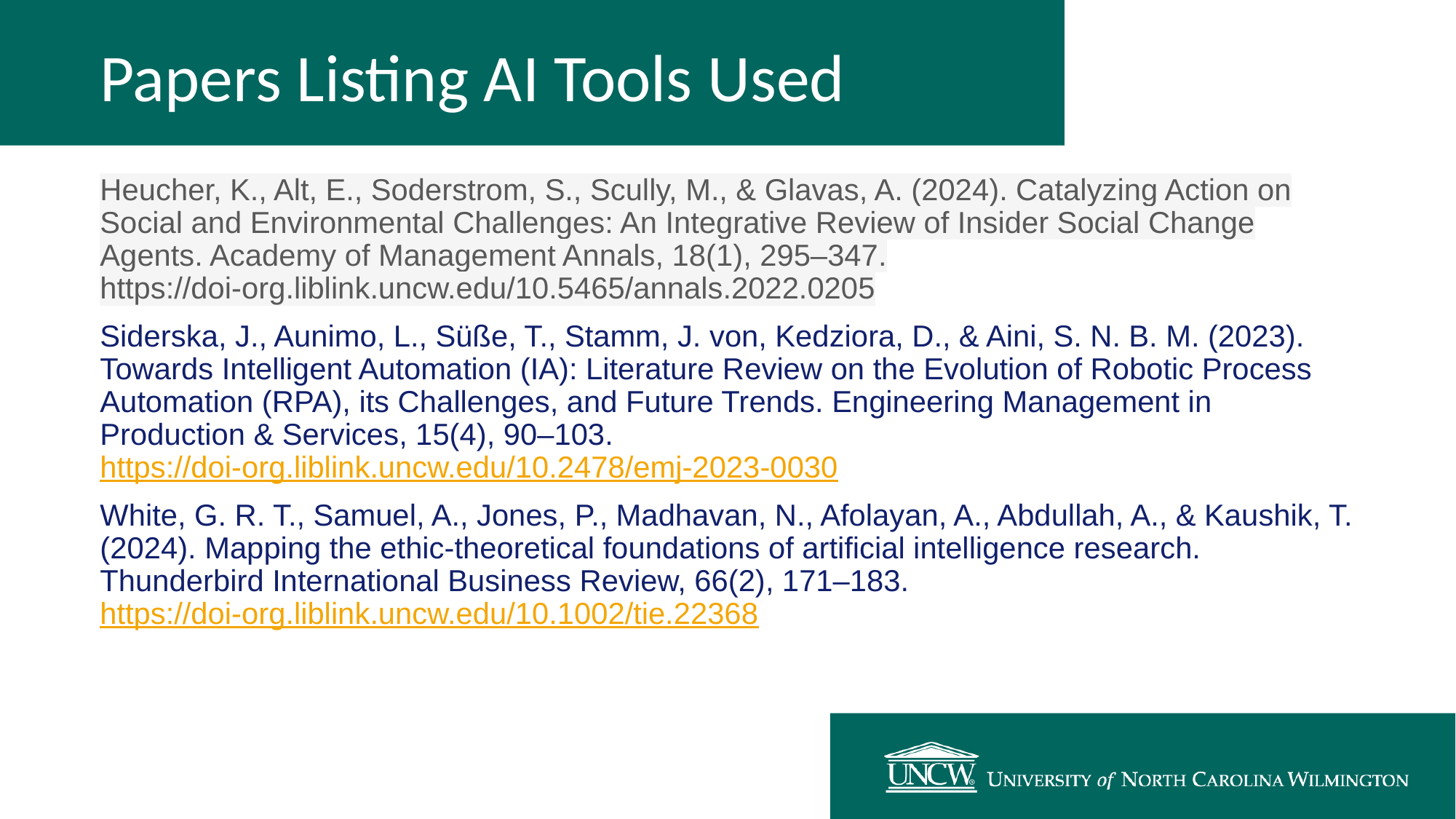

# Papers Listing AI Tools Used
Heucher, K., Alt, E., Soderstrom, S., Scully, M., & Glavas, A. (2024). Catalyzing Action on Social and Environmental Challenges: An Integrative Review of Insider Social Change Agents. Academy of Management Annals, 18(1), 295–347. https://doi-org.liblink.uncw.edu/10.5465/annals.2022.0205
Siderska, J., Aunimo, L., Süße, T., Stamm, J. von, Kedziora, D., & Aini, S. N. B. M. (2023). Towards Intelligent Automation (IA): Literature Review on the Evolution of Robotic Process Automation (RPA), its Challenges, and Future Trends. Engineering Management in Production & Services, 15(4), 90–103. https://doi-org.liblink.uncw.edu/10.2478/emj-2023-0030
White, G. R. T., Samuel, A., Jones, P., Madhavan, N., Afolayan, A., Abdullah, A., & Kaushik, T. (2024). Mapping the ethic‐theoretical foundations of artificial intelligence research. Thunderbird International Business Review, 66(2), 171–183. https://doi-org.liblink.uncw.edu/10.1002/tie.22368